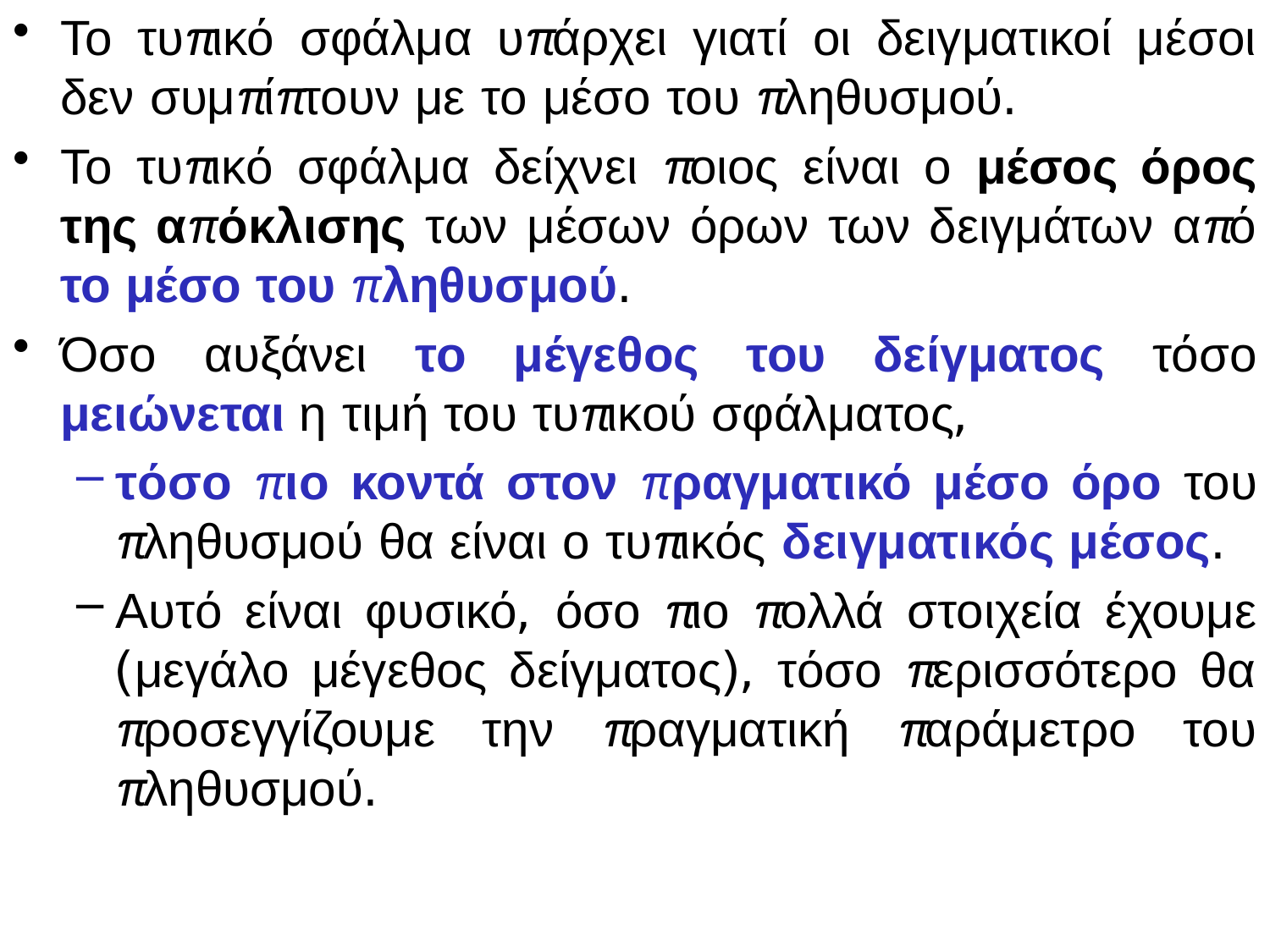

Το τυπικό σφάλμα υπάρχει γιατί οι δειγματικοί μέσοι δεν συμπίπτουν με το μέσο του πληθυσμού.
Το τυπικό σφάλμα δείχνει ποιος είναι ο μέσος όρος της απόκλισης των μέσων όρων των δειγμάτων από το μέσο του πληθυσμού.
Όσο αυξάνει το μέγεθος του δείγματος τόσο μειώνεται η τιμή του τυπικού σφάλματος,
τόσο πιο κοντά στον πραγματικό μέσο όρο του πληθυσμού θα είναι ο τυπικός δειγματικός μέσος.
Αυτό είναι φυσικό, όσο πιο πολλά στοιχεία έχουμε (μεγάλο μέγεθος δείγματος), τόσο περισσότερο θα προσεγγίζουμε την πραγματική παράμετρο του πληθυσμού.